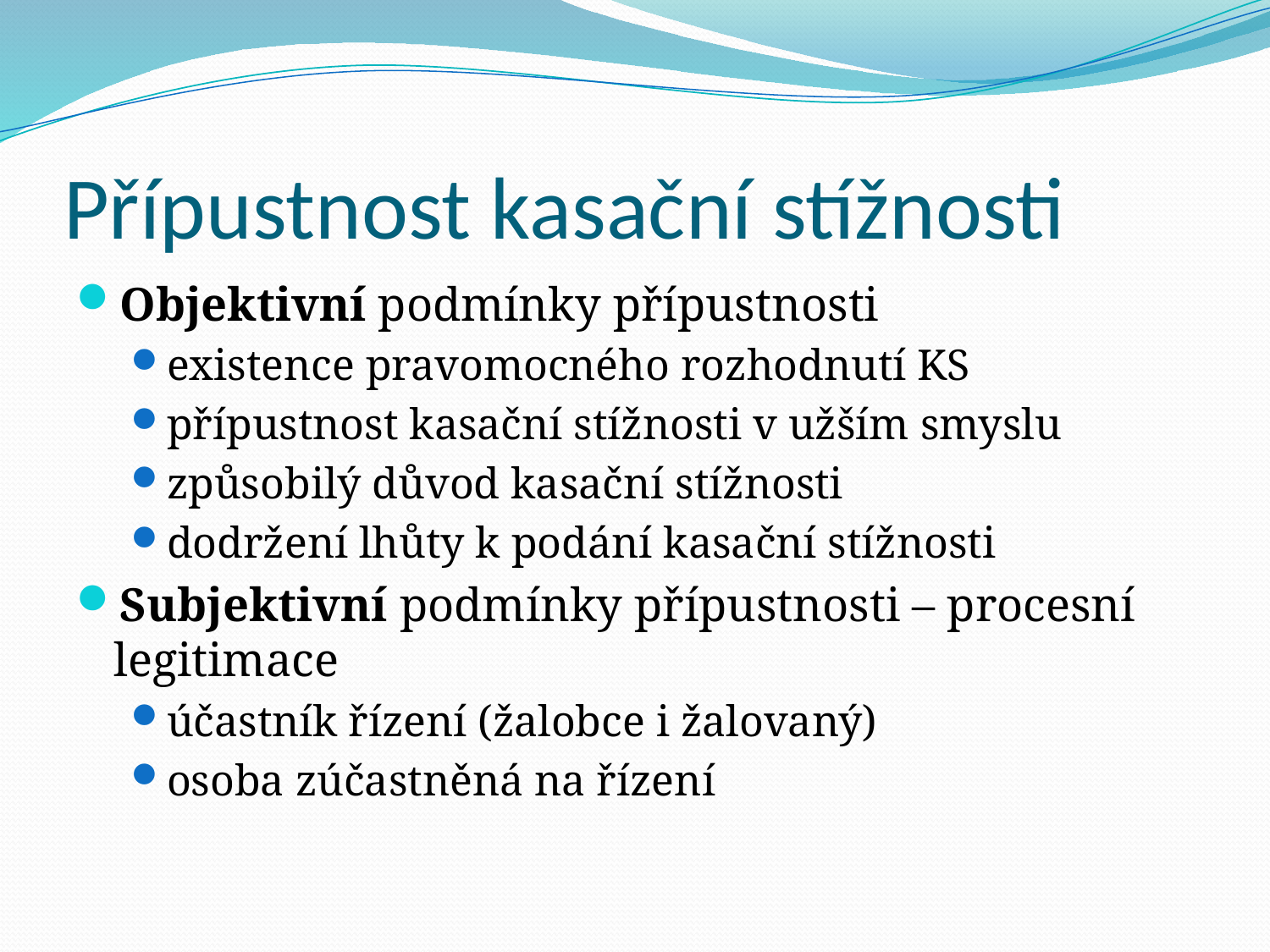

# Přípustnost kasační stížnosti
Objektivní podmínky přípustnosti
existence pravomocného rozhodnutí KS
přípustnost kasační stížnosti v užším smyslu
způsobilý důvod kasační stížnosti
dodržení lhůty k podání kasační stížnosti
Subjektivní podmínky přípustnosti – procesní legitimace
účastník řízení (žalobce i žalovaný)
osoba zúčastněná na řízení